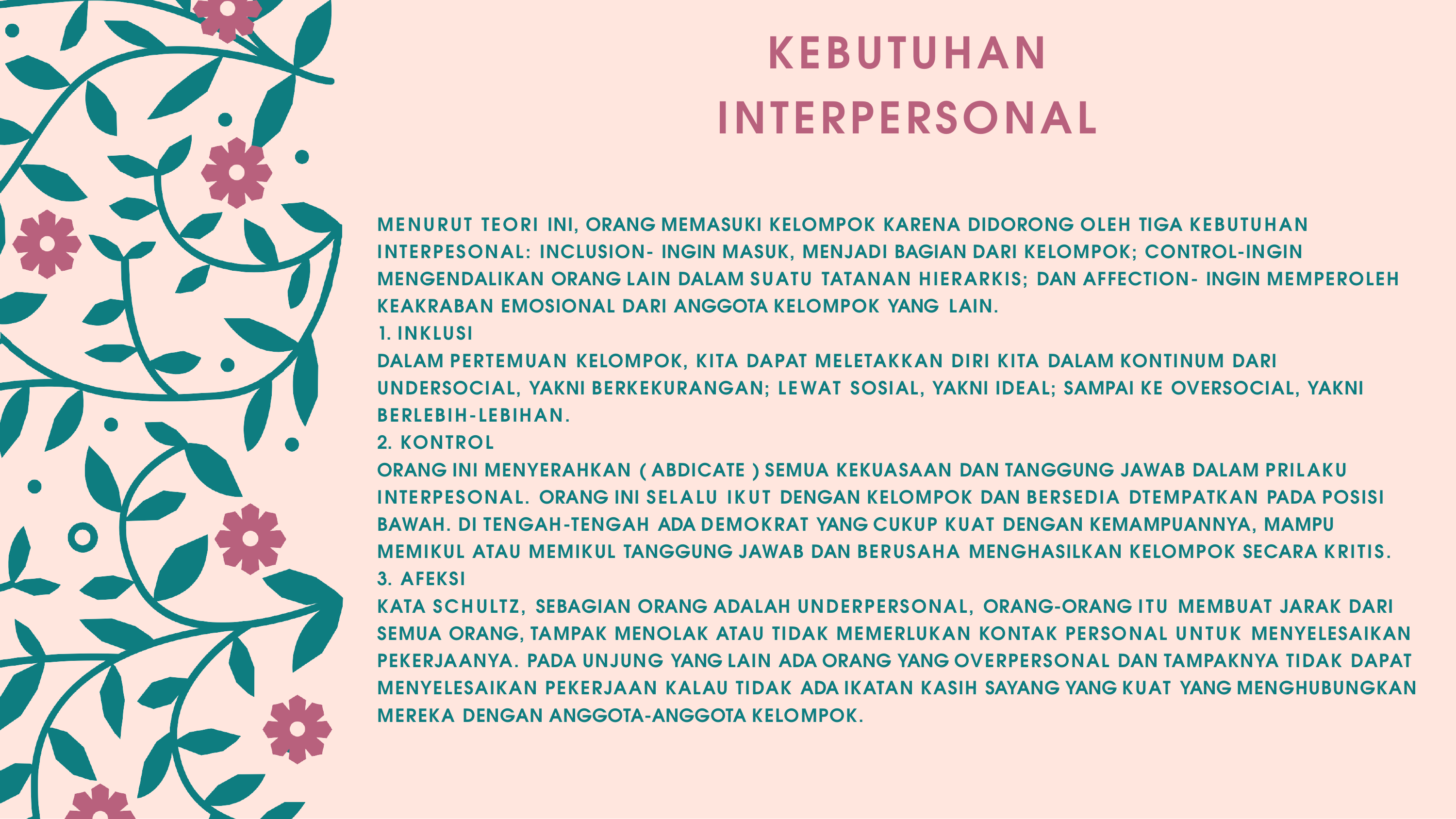

# KEBUTUHAN
INTERPERSONAL
MENURUT TEORI INI, ORANG MEMASUKI KELOMPOK KARENA DIDORONG OLEH TIGA KEBUTUHAN  INTERPESONAL: INCLUSION- INGIN MASUK, MENJADI BAGIAN DARI KELOMPOK; CONTROL-INGIN  MENGENDALIKAN ORANG LAIN DALAM SUATU TATANAN HIERARKIS; DAN AFFECTION- INGIN MEMPEROLEH  KEAKRABAN EMOSIONAL DARI ANGGOTA KELOMPOK YANG LAIN.
INKLUSI
DALAM PERTEMUAN KELOMPOK, KITA DAPAT MELETAKKAN DIRI KITA DALAM KONTINUM DARI  UNDERSOCIAL, YAKNI BERKEKURANGAN; LEWAT SOSIAL, YAKNI IDEAL; SAMPAI KE OVERSOCIAL, YAKNI  BERLEBIH-LEBIHAN.
KONTROL
ORANG INI MENYERAHKAN ( ABDICATE ) SEMUA KEKUASAAN DAN TANGGUNG JAWAB DALAM PRILAKU  INTERPESONAL. ORANG INI SELALU IKUT DENGAN KELOMPOK DAN BERSEDIA DTEMPATKAN PADA POSISI  BAWAH. DI TENGAH-TENGAH ADA DEMOKRAT YANG CUKUP KUAT DENGAN KEMAMPUANNYA, MAMPU  MEMIKUL ATAU MEMIKUL TANGGUNG JAWAB DAN BERUSAHA MENGHASILKAN KELOMPOK SECARA KRITIS.  3. AFEKSI
KATA SCHULTZ, SEBAGIAN ORANG ADALAH UNDERPERSONAL, ORANG-ORANG ITU MEMBUAT JARAK DARI  SEMUA ORANG, TAMPAK MENOLAK ATAU TIDAK MEMERLUKAN KONTAK PERSONAL UNTUK MENYELESAIKAN  PEKERJAANYA. PADA UNJUNG YANG LAIN ADA ORANG YANG OVERPERSONAL DAN TAMPAKNYA TIDAK DAPAT  MENYELESAIKAN PEKERJAAN KALAU TIDAK ADA IKATAN KASIH SAYANG YANG KUAT YANG MENGHUBUNGKAN  MEREKA DENGAN ANGGOTA-ANGGOTA KELOMPOK.